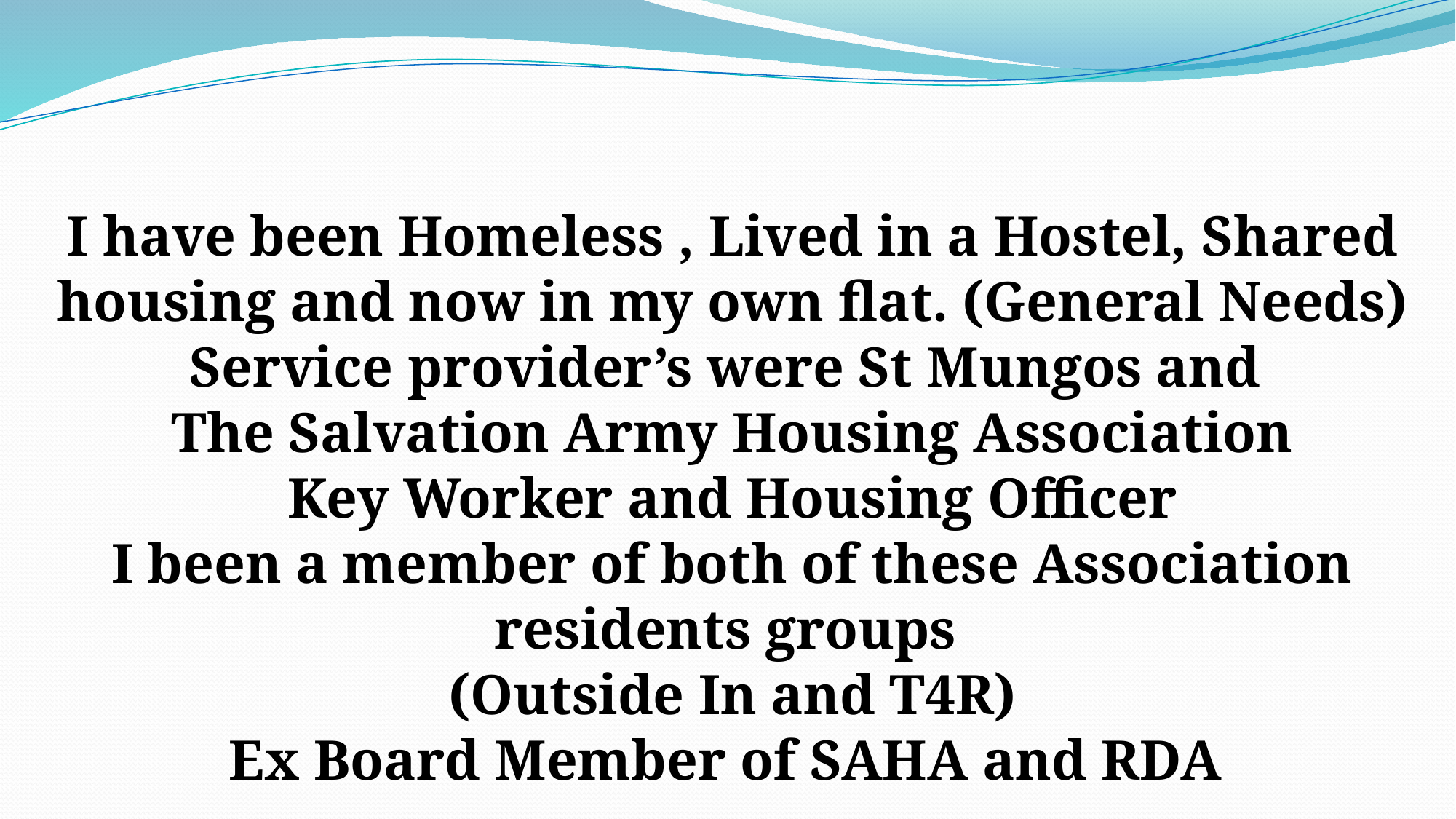

I have been Homeless , Lived in a Hostel, Shared housing and now in my own flat. (General Needs)
Service provider’s were St Mungos and
The Salvation Army Housing Association
Key Worker and Housing Officer
I been a member of both of these Association residents groups
 (Outside In and T4R)
Ex Board Member of SAHA and RDA